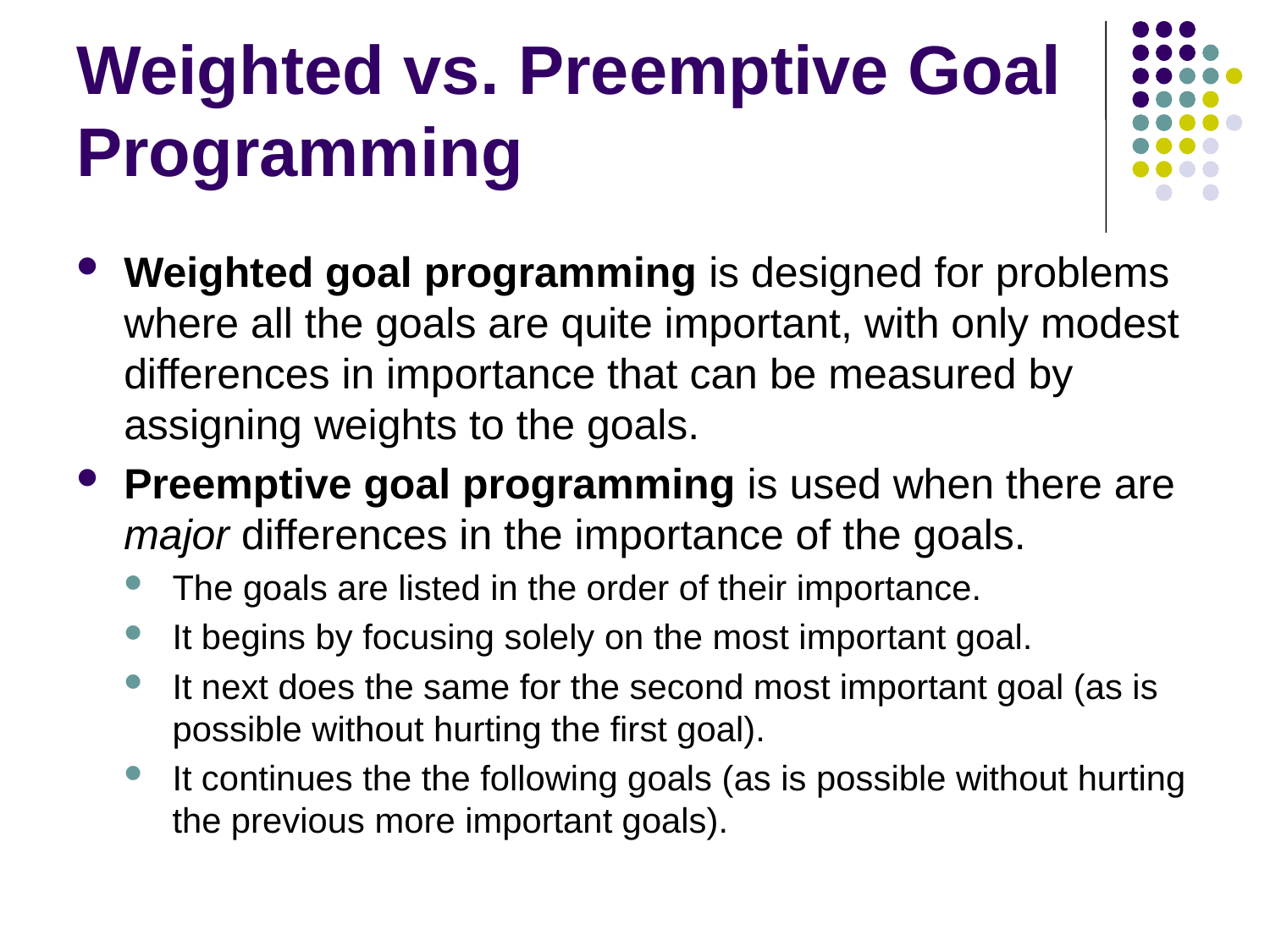

# Weighted vs. Preemptive Goal Programming
Weighted goal programming is designed for problems where all the goals are quite important, with only modest differences in importance that can be measured by assigning weights to the goals.
Preemptive goal programming is used when there are major differences in the importance of the goals.
The goals are listed in the order of their importance.
It begins by focusing solely on the most important goal.
It next does the same for the second most important goal (as is possible without hurting the first goal).
It continues the the following goals (as is possible without hurting the previous more important goals).